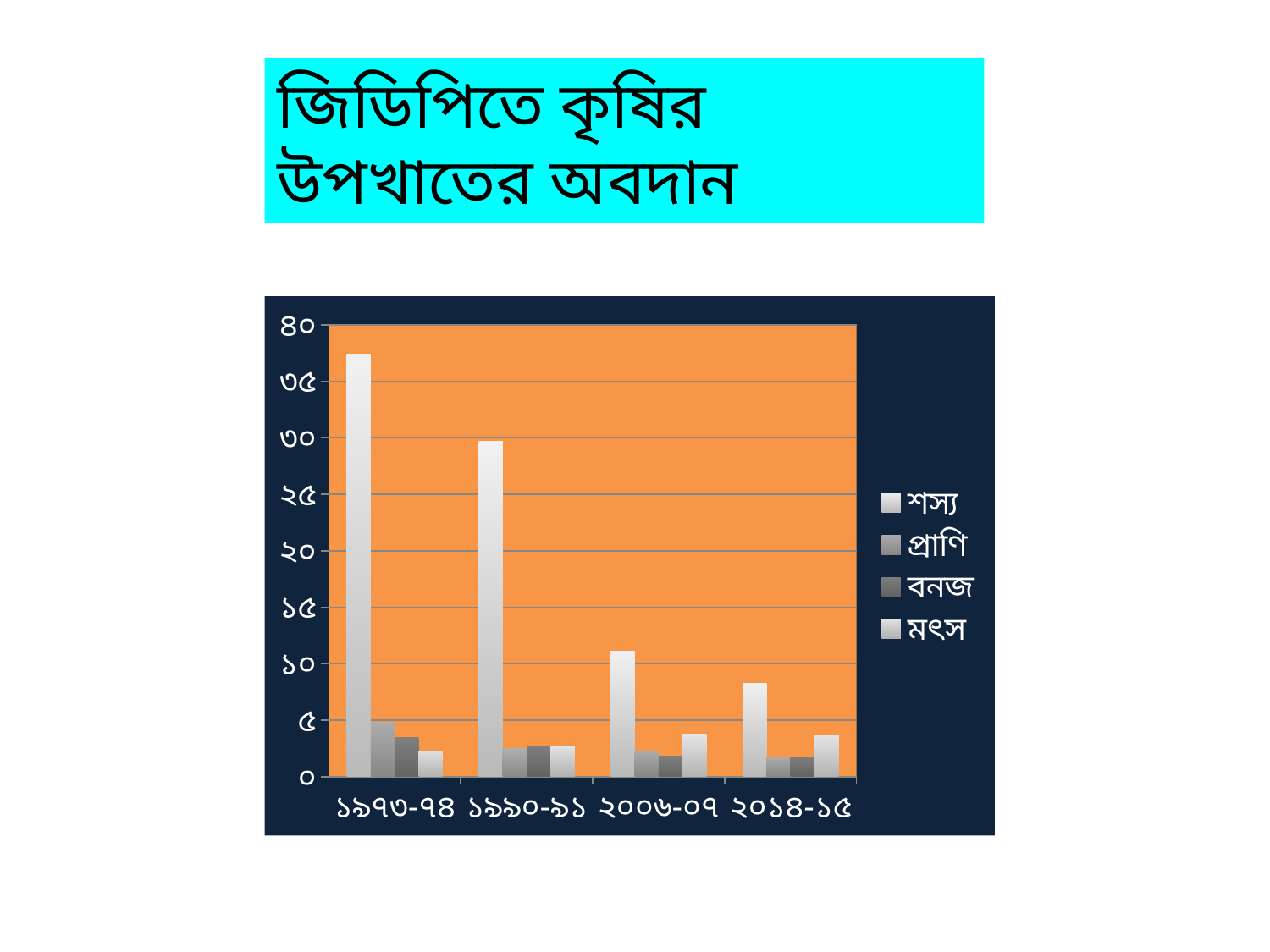

জিডিপিতে কৃষির উপখাতের অবদান

### Chart

| Category | শস্য | প্রাণি | বনজ | মৎস |
|---|---|---|---|---|
| ১৯৭৩-৭৪ | 37.4 | 4.8 | 3.5 | 2.3 |
| ১৯৯০-৯১ | 29.7 | 2.5 | 2.7 | 2.7 |
| ২০০৬-০৭ | 11.08 | 2.27 | 1.83 | 3.75 |
| ২০১৪-১৫ | 8.27 | 1.7300000000000018 | 1.7200000000000017 | 3.69 |